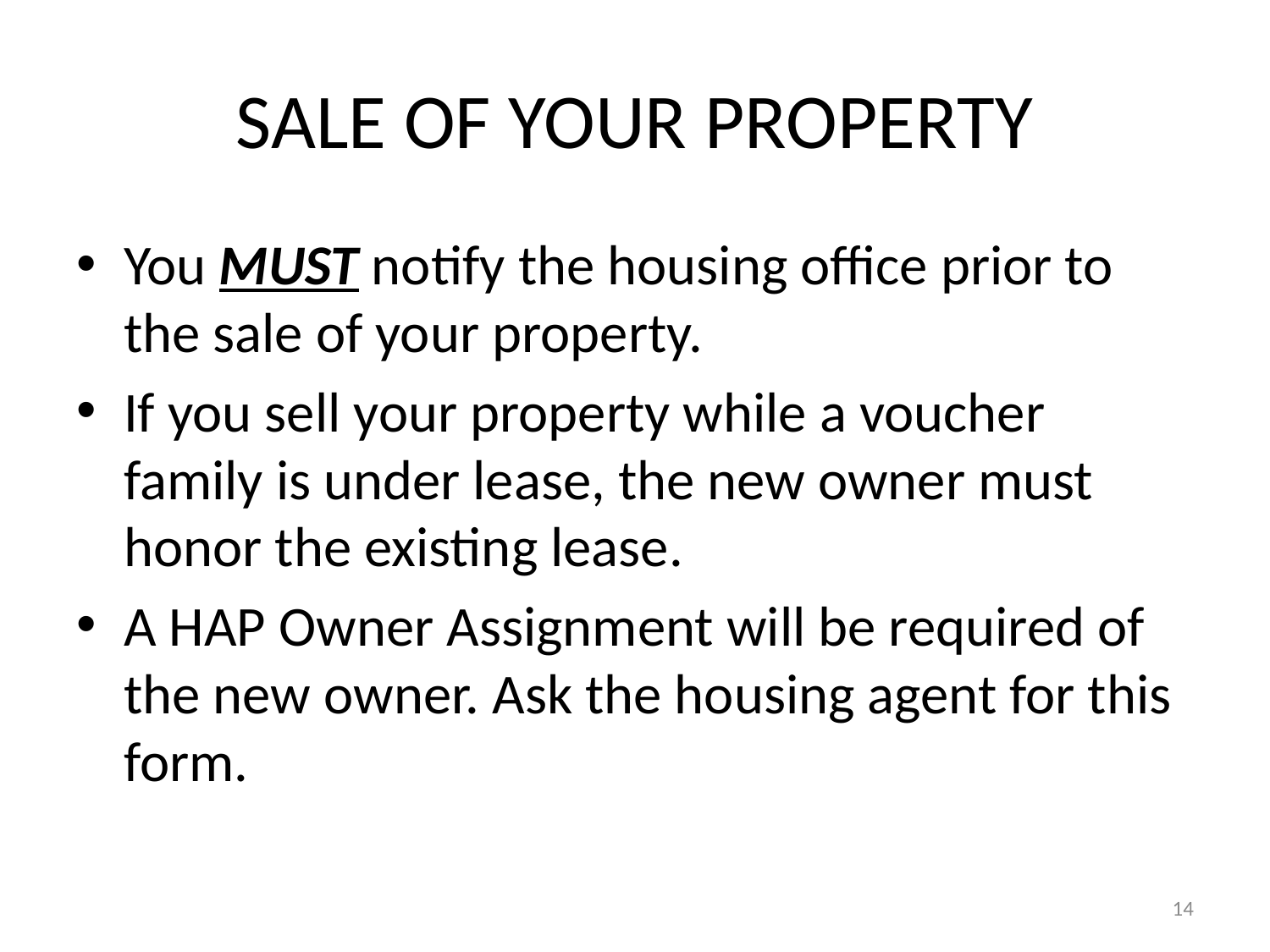

# SALE OF YOUR PROPERTY
You MUST notify the housing office prior to the sale of your property.
If you sell your property while a voucher family is under lease, the new owner must honor the existing lease.
A HAP Owner Assignment will be required of the new owner. Ask the housing agent for this form.
14